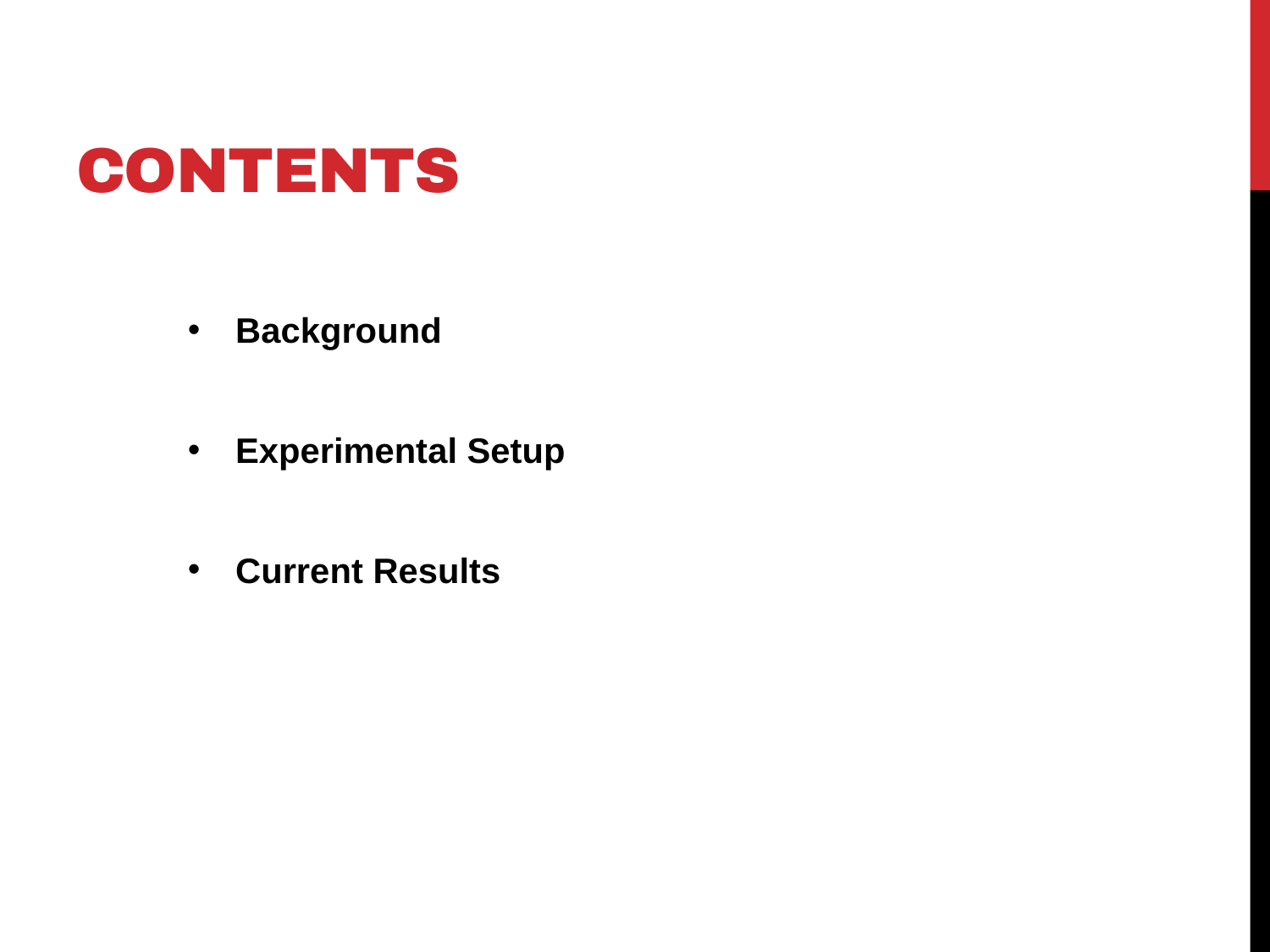

# Contents
Background

Experimental Setup

Current Results